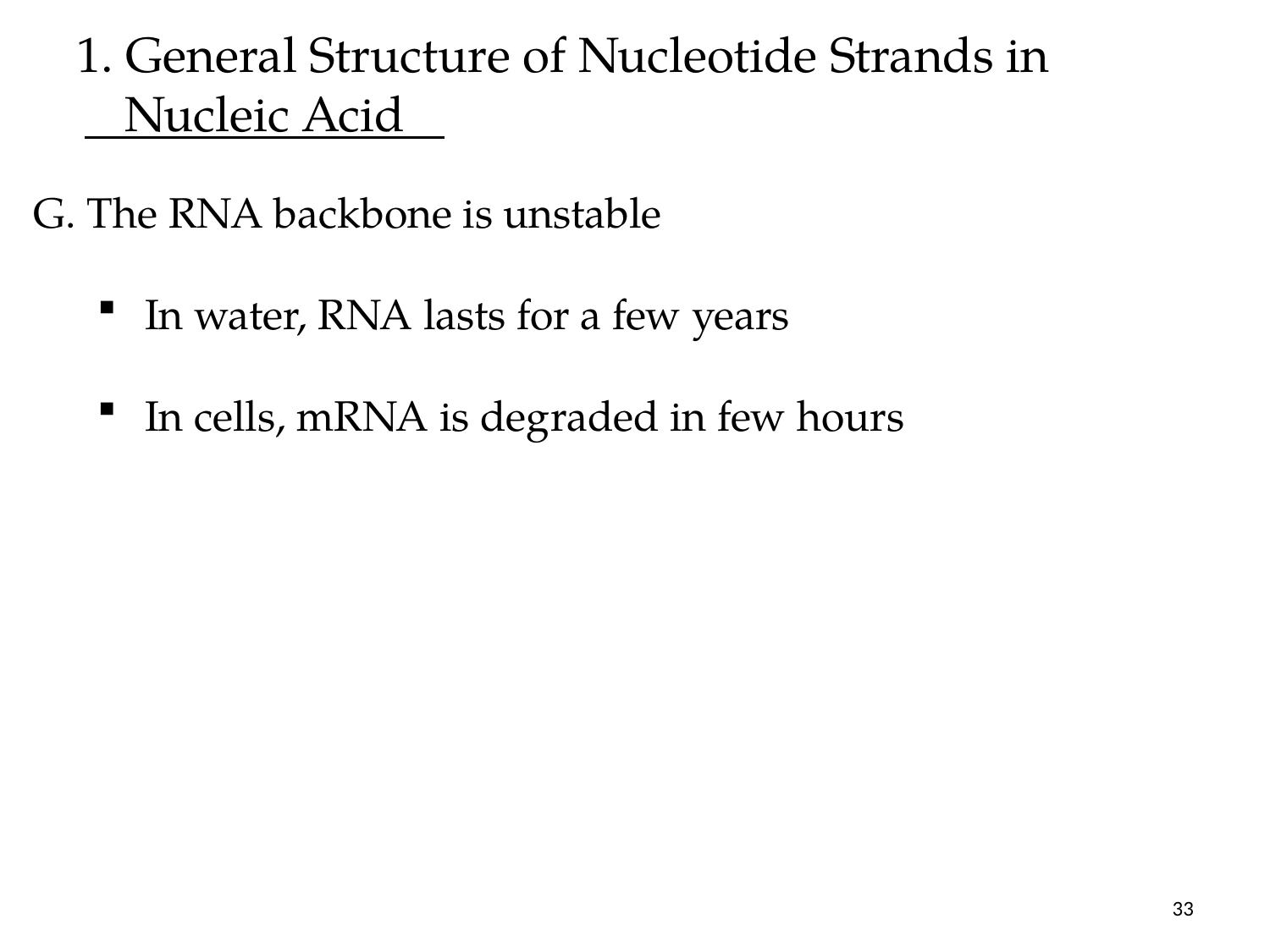

# 1. General Structure of Nucleotide Strands in Nucleic Acid
G. The RNA backbone is unstable

In water, RNA lasts for a few years

In cells, mRNA is degraded in few hours

33